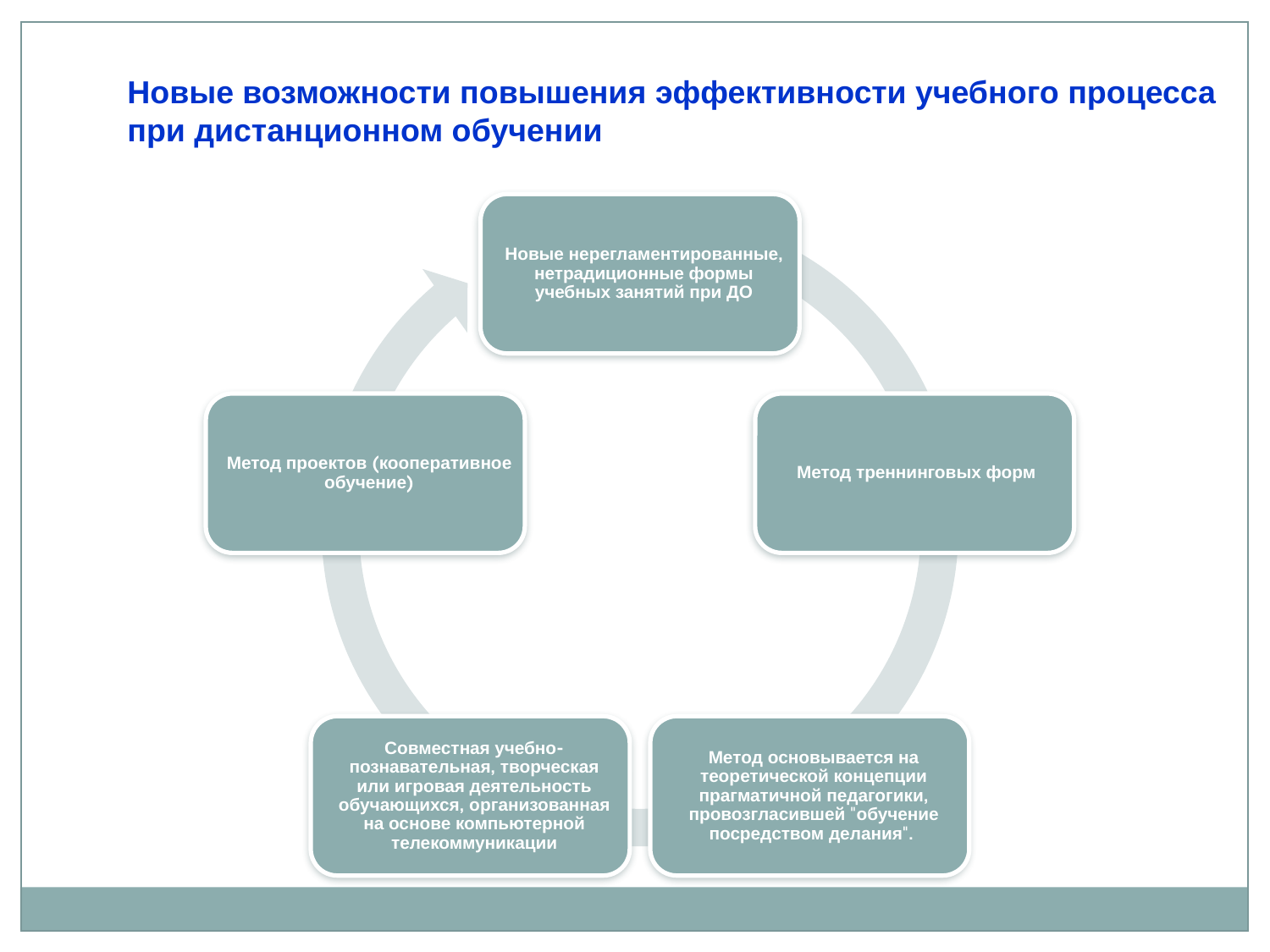

Новые возможности повышения эффективности учебного процесса при дистанционном обучении
Новые нерегламентированные, нетрадиционные формы учебных занятий при ДО
Метод треннинговых форм
Метод основывается на теоретической концепции прагматичной педагогики, провозгласившей "обучение посредством делания".
Совместная учебно-познавательная, творческая или игровая деятельность обучающихся, организованная на основе компьютерной телекоммуникации
Метод проектов (кооперативное обучение)